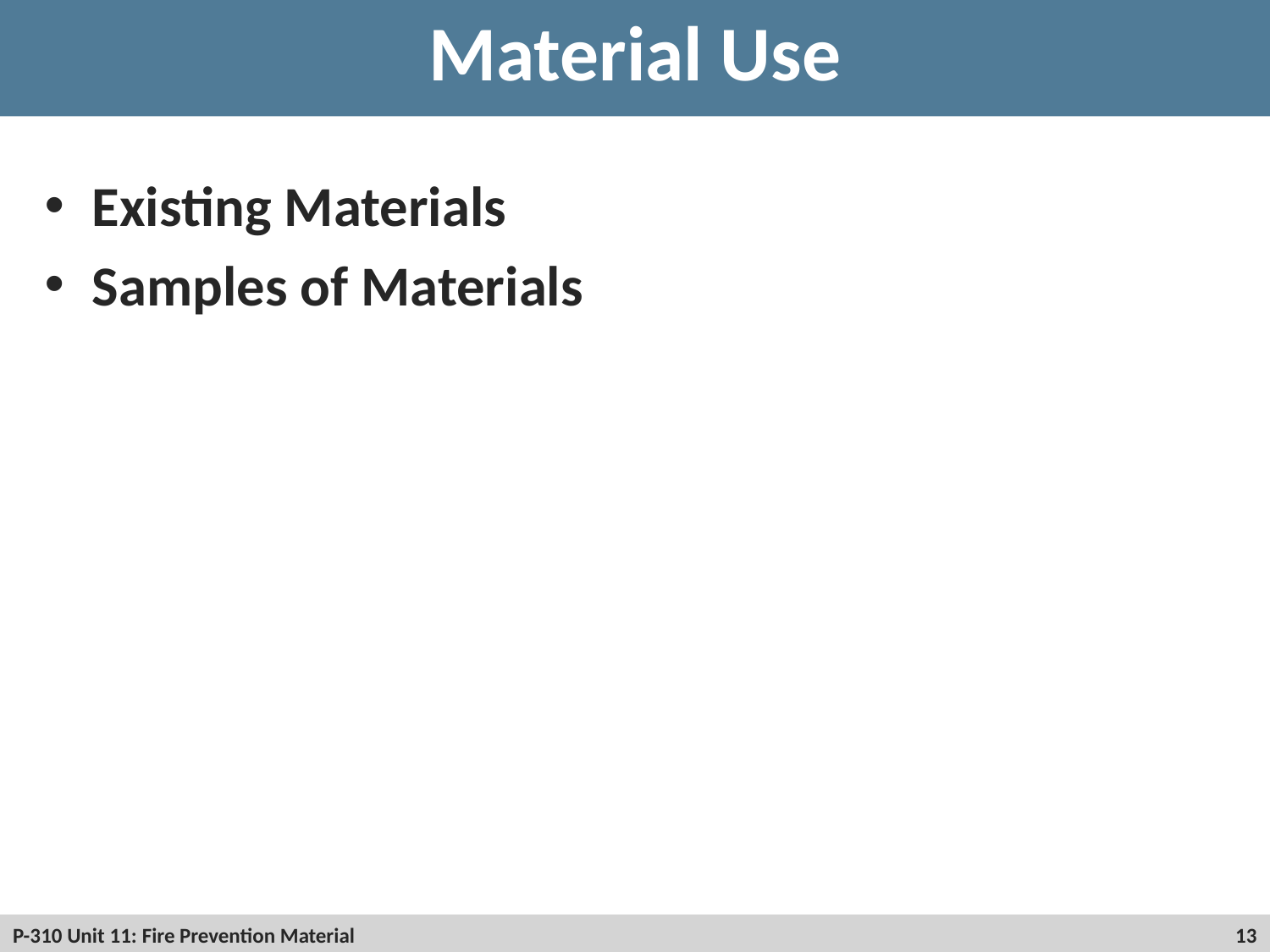

# Material Use
Existing Materials
Samples of Materials